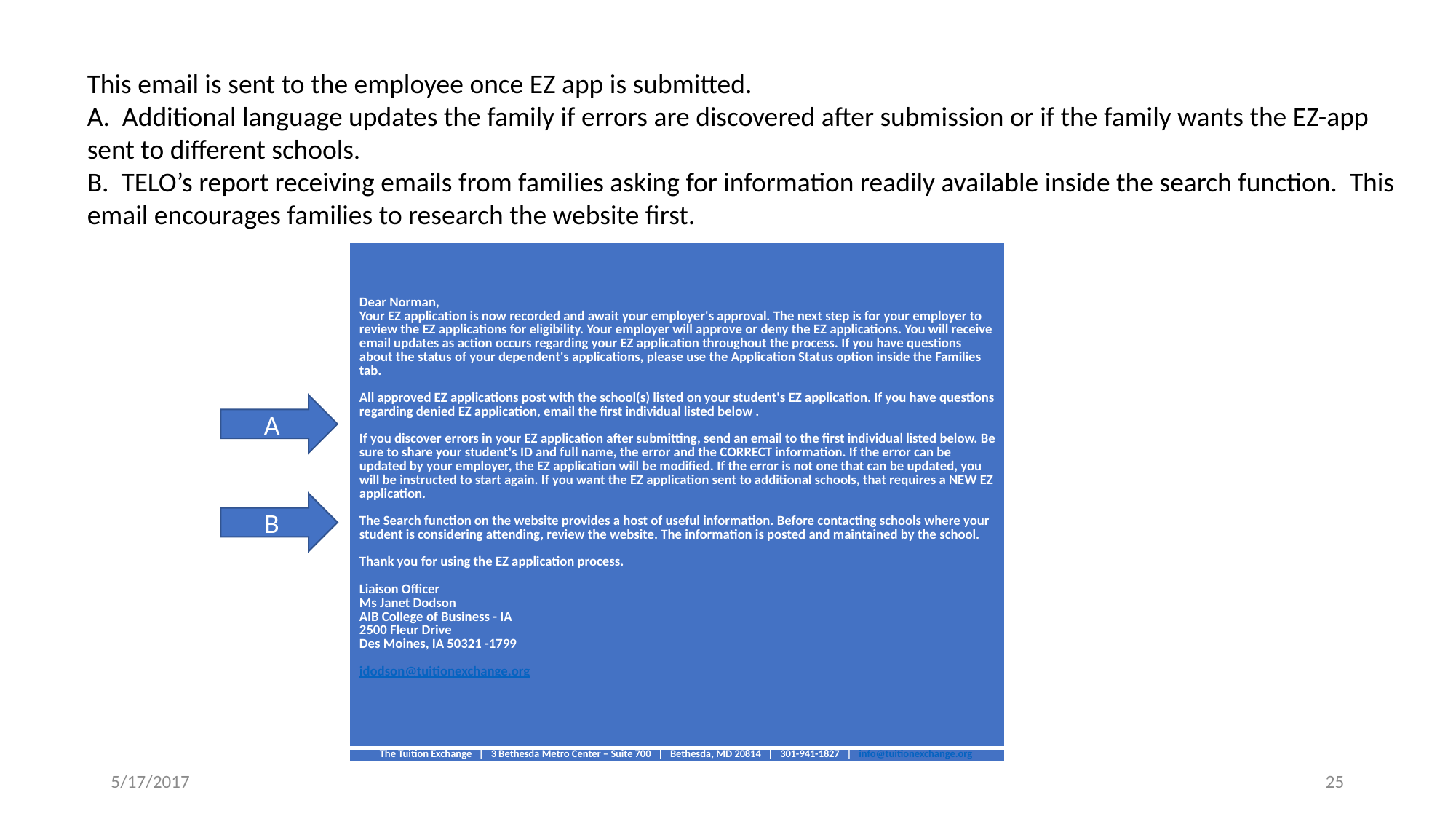

This email is sent to the employee once EZ app is submitted.
A.  Additional language updates the family if errors are discovered after submission or if the family wants the EZ-app
sent to different schools.
B.  TELO’s report receiving emails from families asking for information readily available inside the search function.  This
email encourages families to research the website first.
| Dear Norman, Your EZ application is now recorded and await your employer's approval. The next step is for your employer to review the EZ applications for eligibility. Your employer will approve or deny the EZ applications. You will receive email updates as action occurs regarding your EZ application throughout the process. If you have questions about the status of your dependent's applications, please use the Application Status option inside the Families tab. All approved EZ applications post with the school(s) listed on your student's EZ application. If you have questions regarding denied EZ application, email the first individual listed below . If you discover errors in your EZ application after submitting, send an email to the first individual listed below. Be sure to share your student's ID and full name, the error and the CORRECT information. If the error can be updated by your employer, the EZ application will be modified. If the error is not one that can be updated, you will be instructed to start again. If you want the EZ application sent to additional schools, that requires a NEW EZ application. The Search function on the website provides a host of useful information. Before contacting schools where your student is considering attending, review the website. The information is posted and maintained by the school. Thank you for using the EZ application process.   Liaison Officer Ms Janet Dodson AIB College of Business - IA 2500 Fleur Drive Des Moines, IA 50321 -1799 jdodson@tuitionexchange.org |
| --- |
| The Tuition Exchange   |   3 Bethesda Metro Center – Suite 700   |   Bethesda, MD 20814   |   301-941-1827   |   info@tuitionexchange.org |
A
B
5/17/2017
25